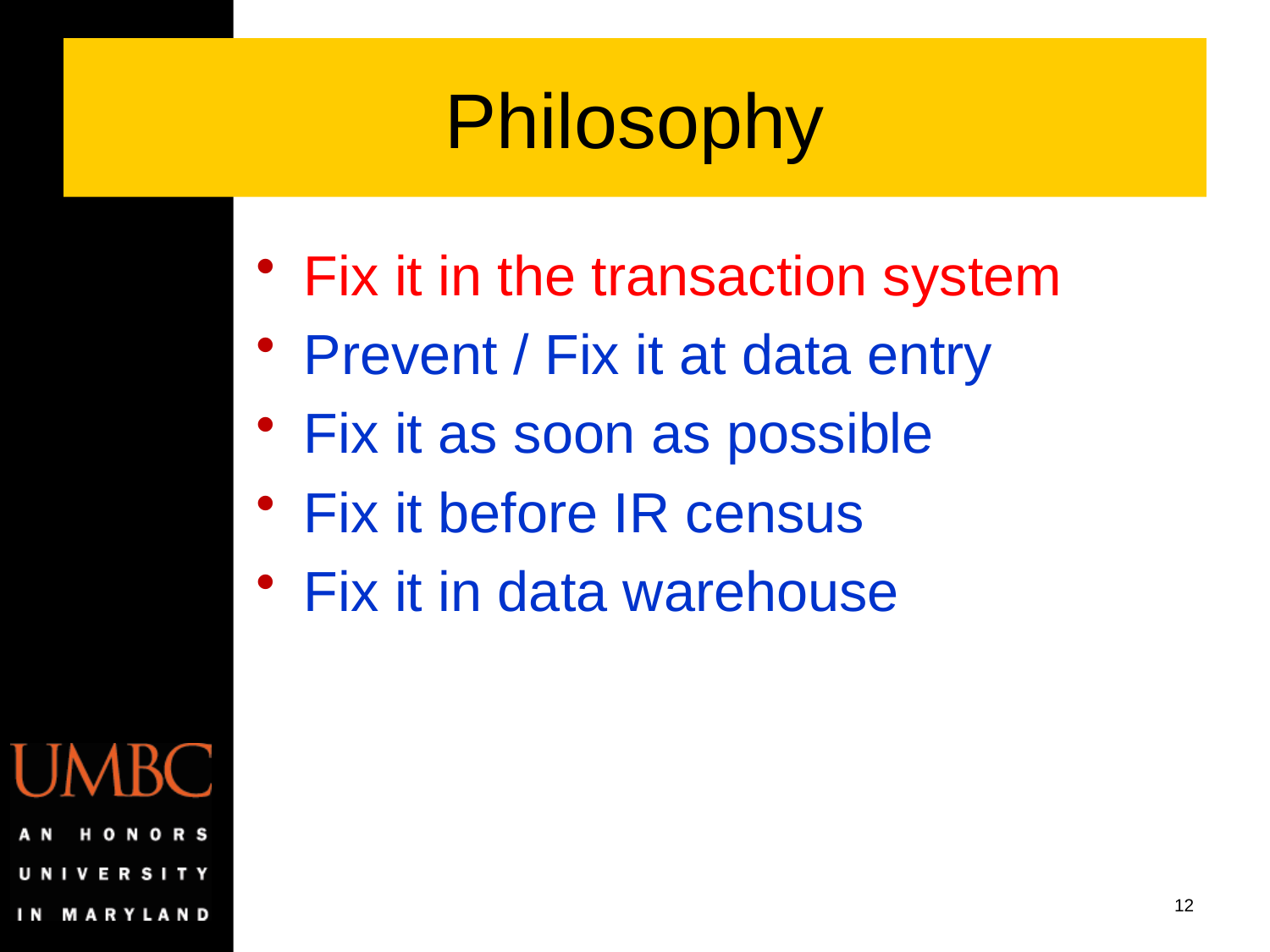

# Philosophy
Fix it in the transaction system
Prevent / Fix it at data entry
Fix it as soon as possible
Fix it before IR census
Fix it in data warehouse

12